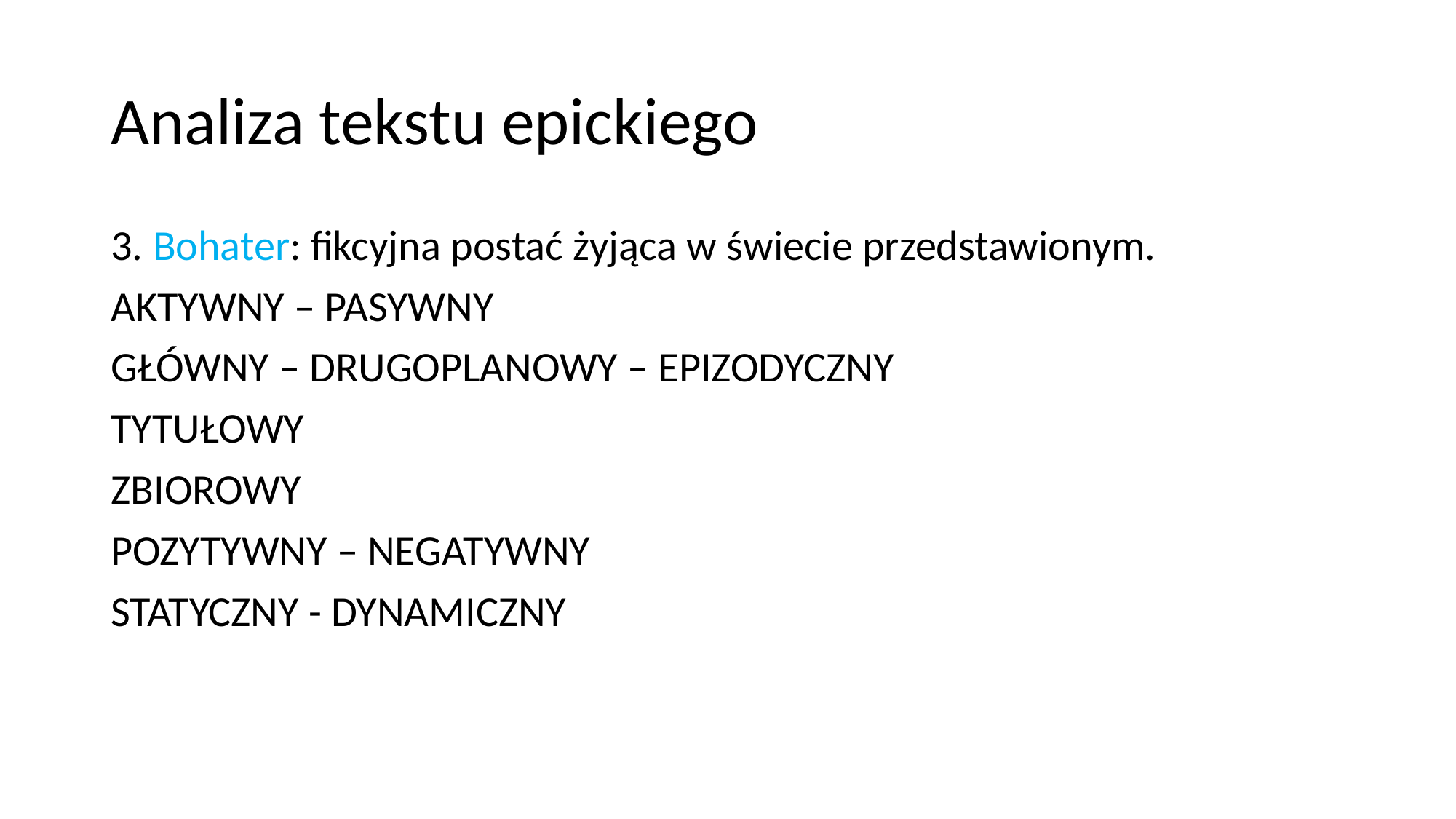

# Analiza tekstu epickiego
3. Bohater: fikcyjna postać żyjąca w świecie przedstawionym.
AKTYWNY – PASYWNY
GŁÓWNY – DRUGOPLANOWY – EPIZODYCZNY
TYTUŁOWY
ZBIOROWY
POZYTYWNY – NEGATYWNY
STATYCZNY - DYNAMICZNY